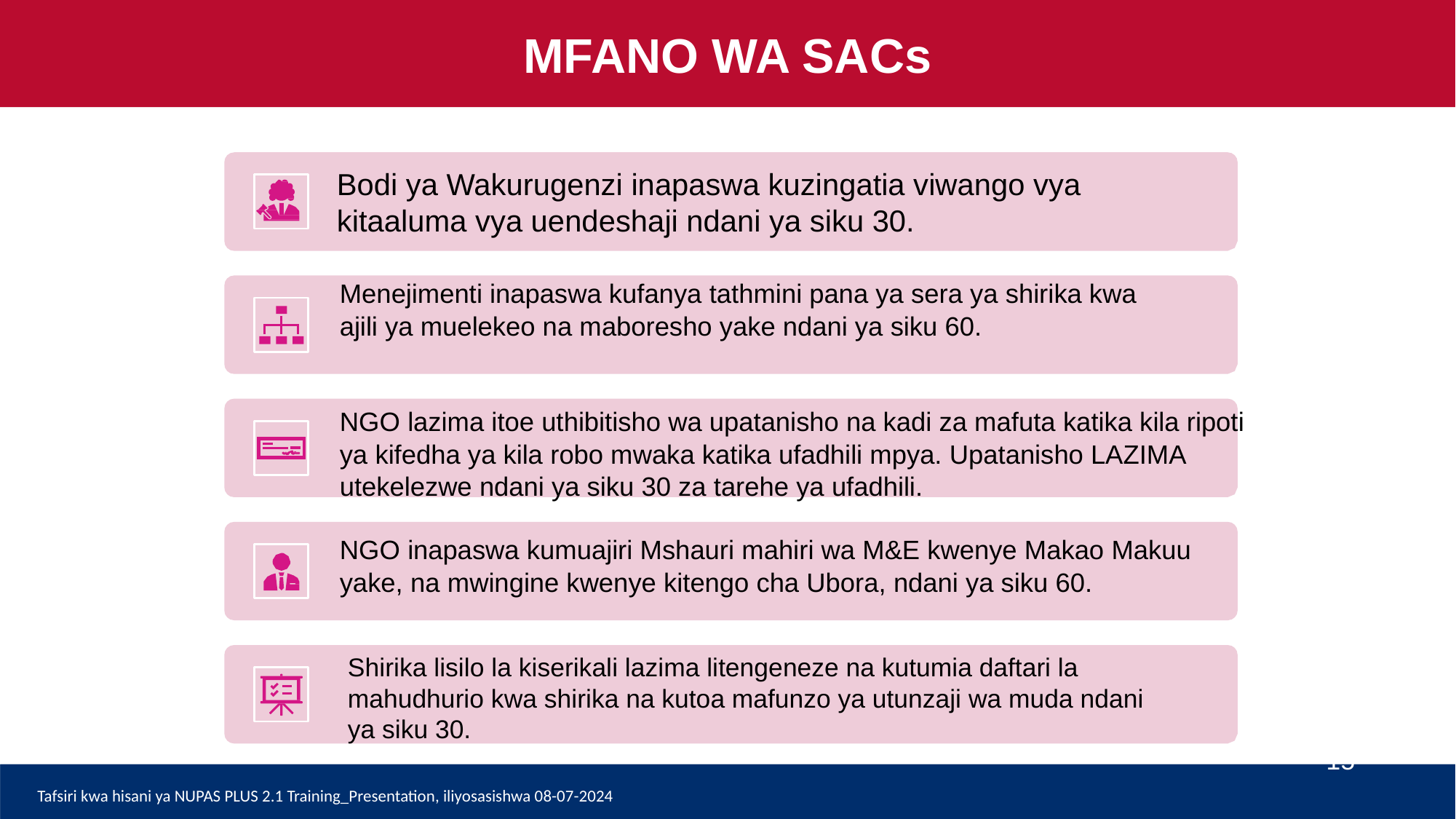

MFANO WA SACs

Bodi ya Wakurugenzi inapaswa kuzingatia viwango vya kitaaluma vya uendeshaji ndani ya siku 30.

Menejimenti inapaswa kufanya tathmini pana ya sera ya shirika kwa ajili ya muelekeo na maboresho yake ndani ya siku 60.

NGO lazima itoe uthibitisho wa upatanisho na kadi za mafuta katika kila ripoti ya kifedha ya kila robo mwaka katika ufadhili mpya. Upatanisho LAZIMA utekelezwe ndani ya siku 30 za tarehe ya ufadhili.

NGO inapaswa kumuajiri Mshauri mahiri wa M&E kwenye Makao Makuu yake, na mwingine kwenye kitengo cha Ubora, ndani ya siku 60.

Shirika lisilo la kiserikali lazima litengeneze na kutumia daftari la mahudhurio kwa shirika na kutoa mafunzo ya utunzaji wa muda ndani ya siku 30.
15

Tafsiri kwa hisani ya NUPAS PLUS 2.1 Training_Presentation, iliyosasishwa 08-07-2024